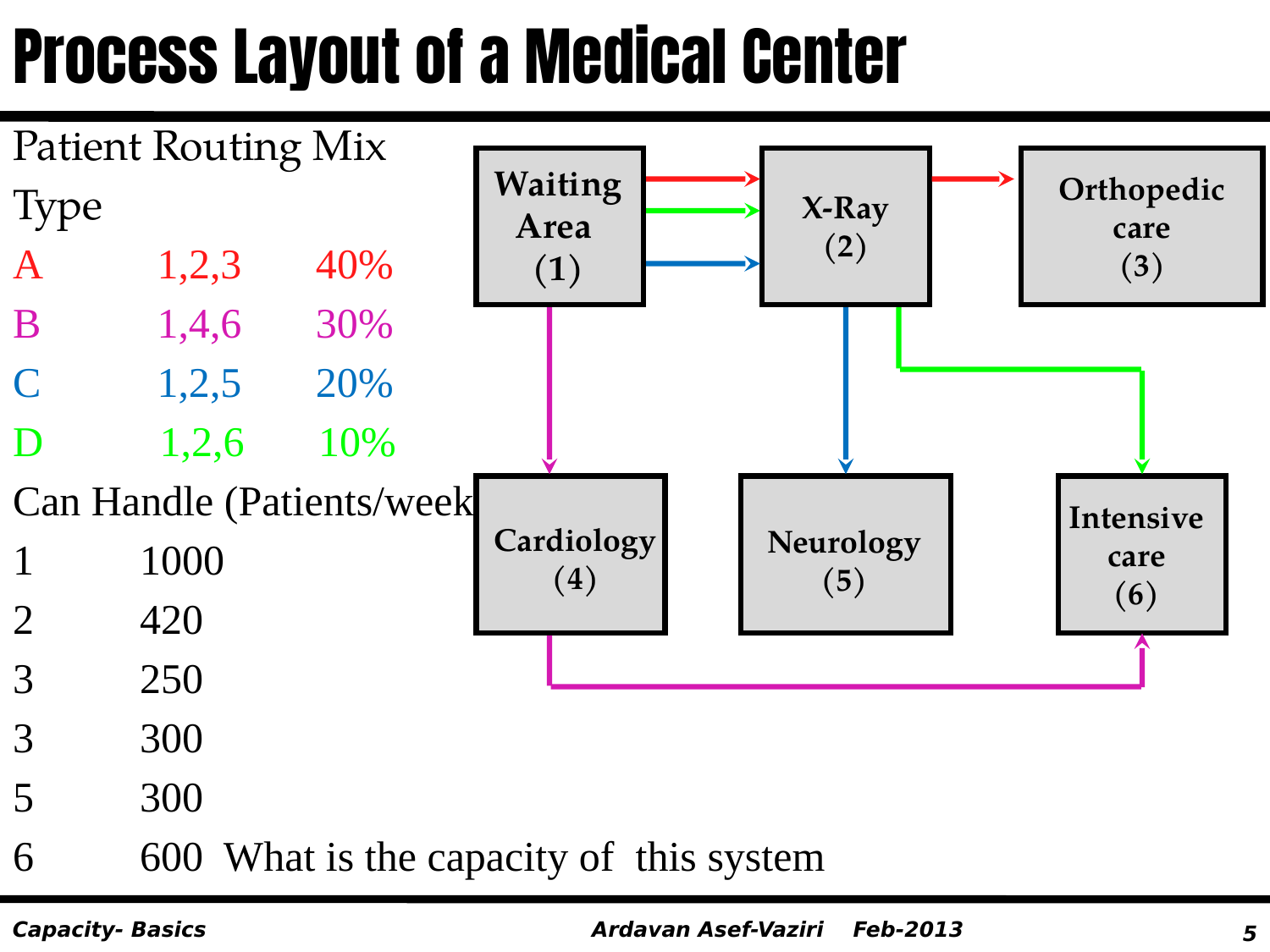

# Process Layout of a Medical Center
Patient Routing Mix
Type
A           1,2,3       40%
B           1,4,6       30%
C           1,2,5       20%
D           1,2,6       10%
Can Handle (Patients/week
1	1000
2	420
3	250
3	300
5	300
6	600  What is the capacity of  this system

Waiting
Area
(1)
Orthopedic
care
(3)

X-Ray
(2)

Intensive
care
(6)
Neurology
(5)
Cardiology
(4)
Neurology
(5)